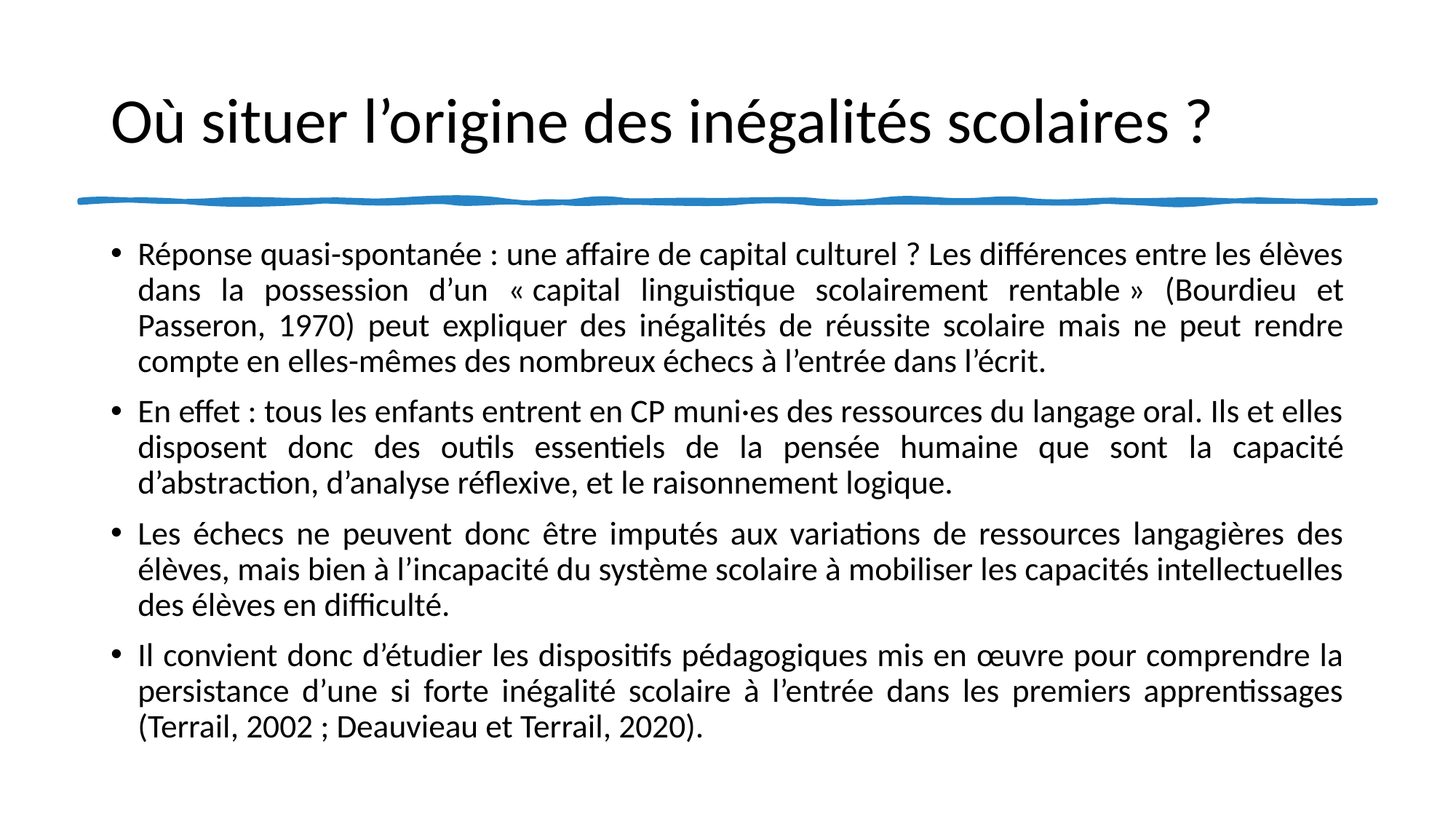

# Où situer l’origine des inégalités scolaires ?

Réponse quasi-spontanée : une affaire de capital culturel ? Les différences entre les élèves dans la possession d’un « capital linguistique scolairement rentable » (Bourdieu et Passeron, 1970) peut expliquer des inégalités de réussite scolaire mais ne peut rendre compte en elles-mêmes des nombreux échecs à l’entrée dans l’écrit.
En effet : tous les enfants entrent en CP muni·es des ressources du langage oral. Ils et elles disposent donc des outils essentiels de la pensée humaine que sont la capacité d’abstraction, d’analyse réflexive, et le raisonnement logique.
Les échecs ne peuvent donc être imputés aux variations de ressources langagières des élèves, mais bien à l’incapacité du système scolaire à mobiliser les capacités intellectuelles des élèves en difficulté.
Il convient donc d’étudier les dispositifs pédagogiques mis en œuvre pour comprendre la persistance d’une si forte inégalité scolaire à l’entrée dans les premiers apprentissages (Terrail, 2002 ; Deauvieau et Terrail, 2020).